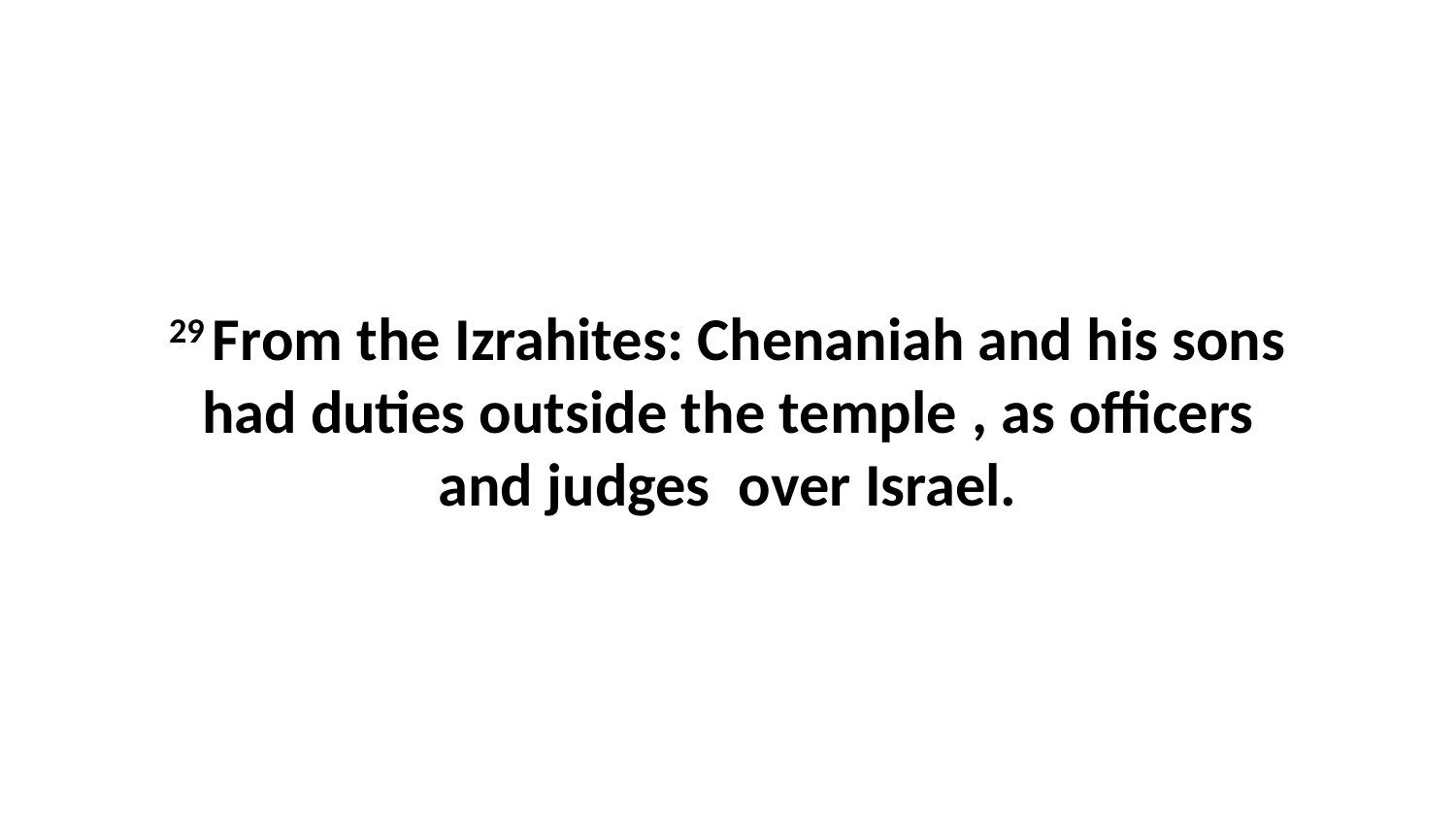

29 From the Izrahites: Chenaniah and his sons had duties outside the temple , as officers and judges  over Israel.